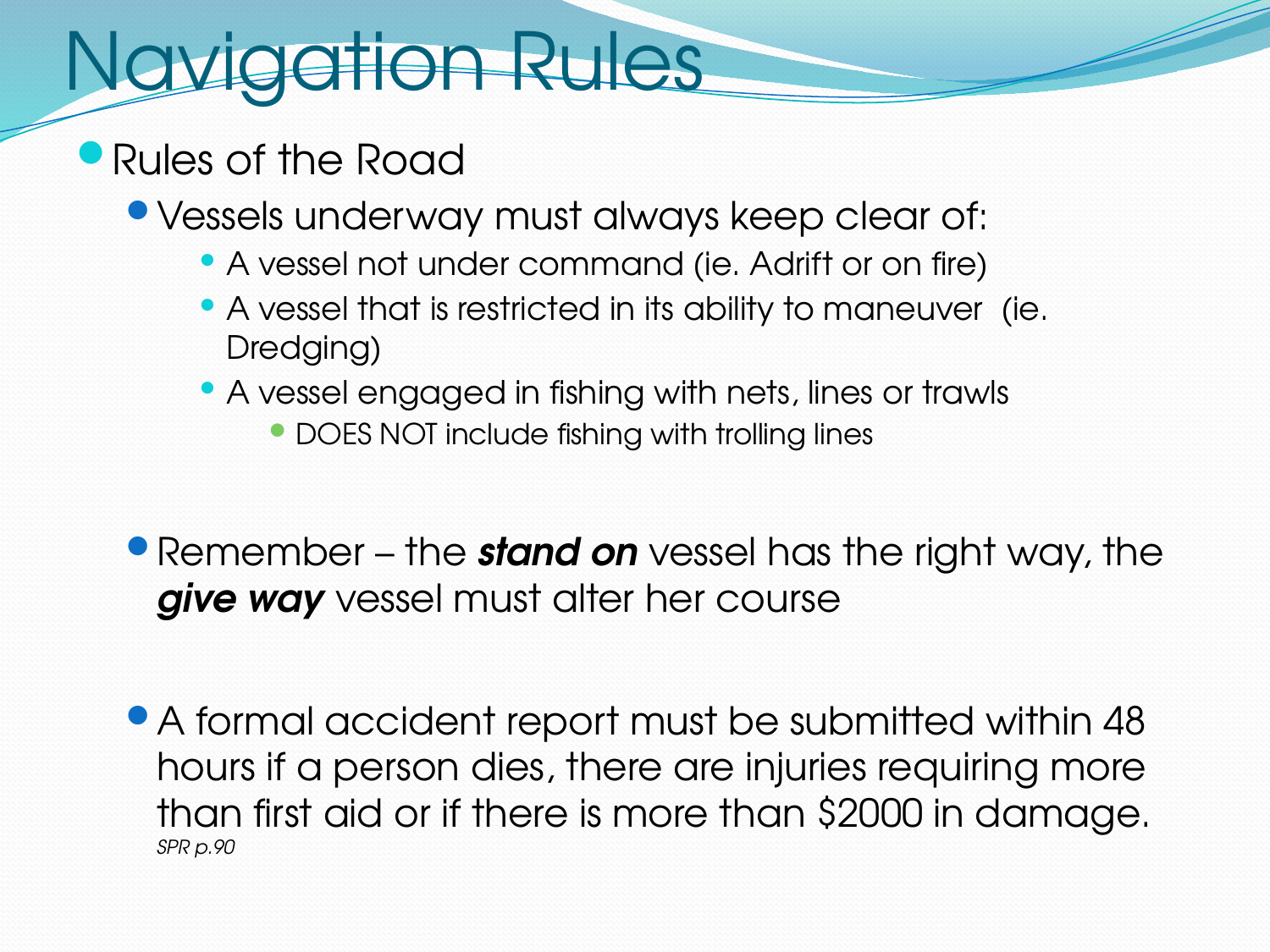

# Navigation Rules
Rules of the Road
Vessels underway must always keep clear of:
A vessel not under command (ie. Adrift or on fire)
A vessel that is restricted in its ability to maneuver  (ie. Dredging)
A vessel engaged in fishing with nets, lines or trawls
DOES NOT include fishing with trolling lines

Remember – the stand on vessel has the right way, the give way vessel must alter her course

A formal accident report must be submitted within 48 hours if a person dies, there are injuries requiring more than first aid or if there is more than $2000 in damage.  SPR p.90